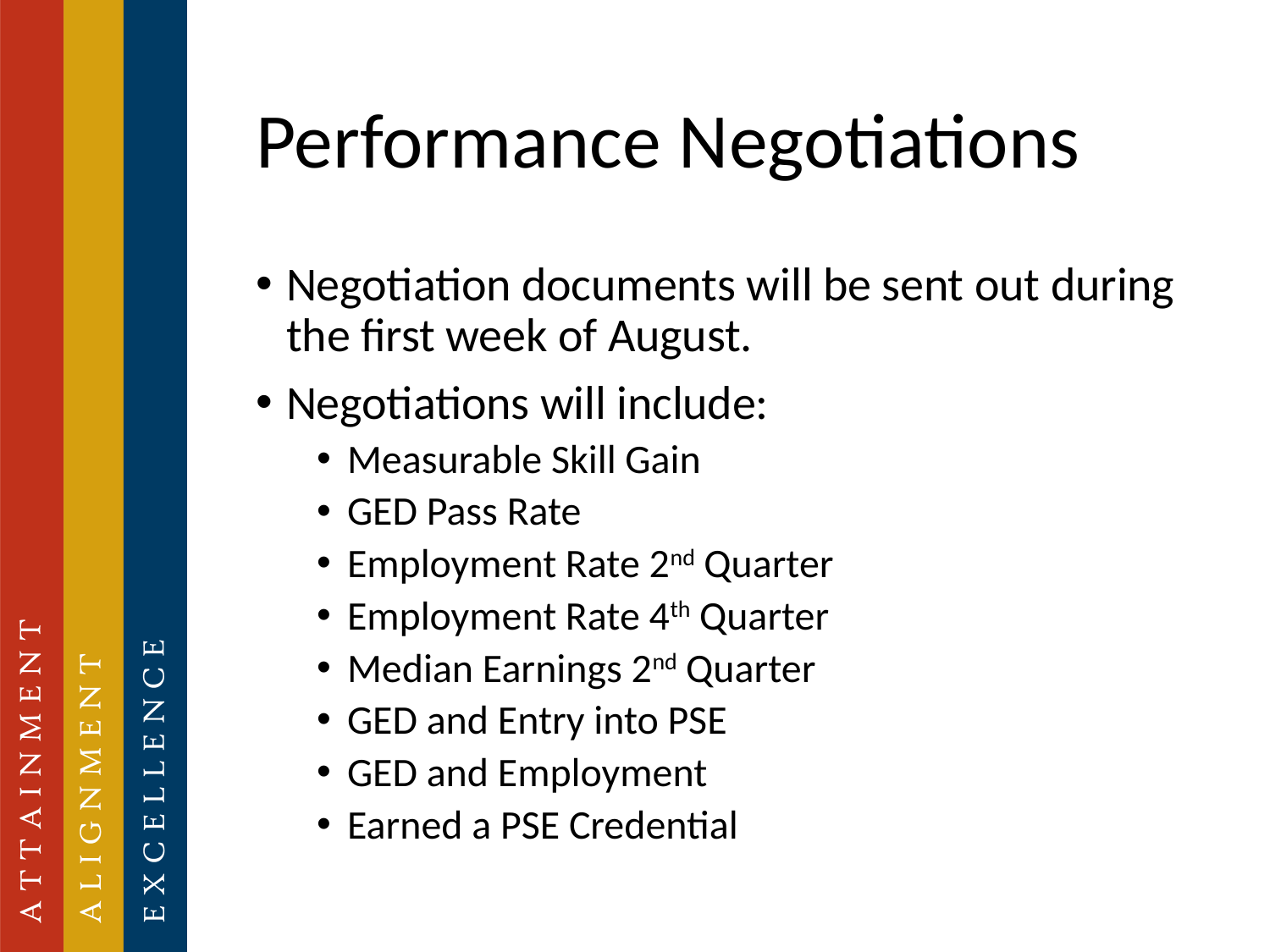

# Performance Negotiations
Negotiation documents will be sent out during the first week of August.
Negotiations will include:
Measurable Skill Gain
GED Pass Rate
Employment Rate 2nd Quarter
Employment Rate 4th Quarter
Median Earnings 2nd Quarter
GED and Entry into PSE
GED and Employment
Earned a PSE Credential